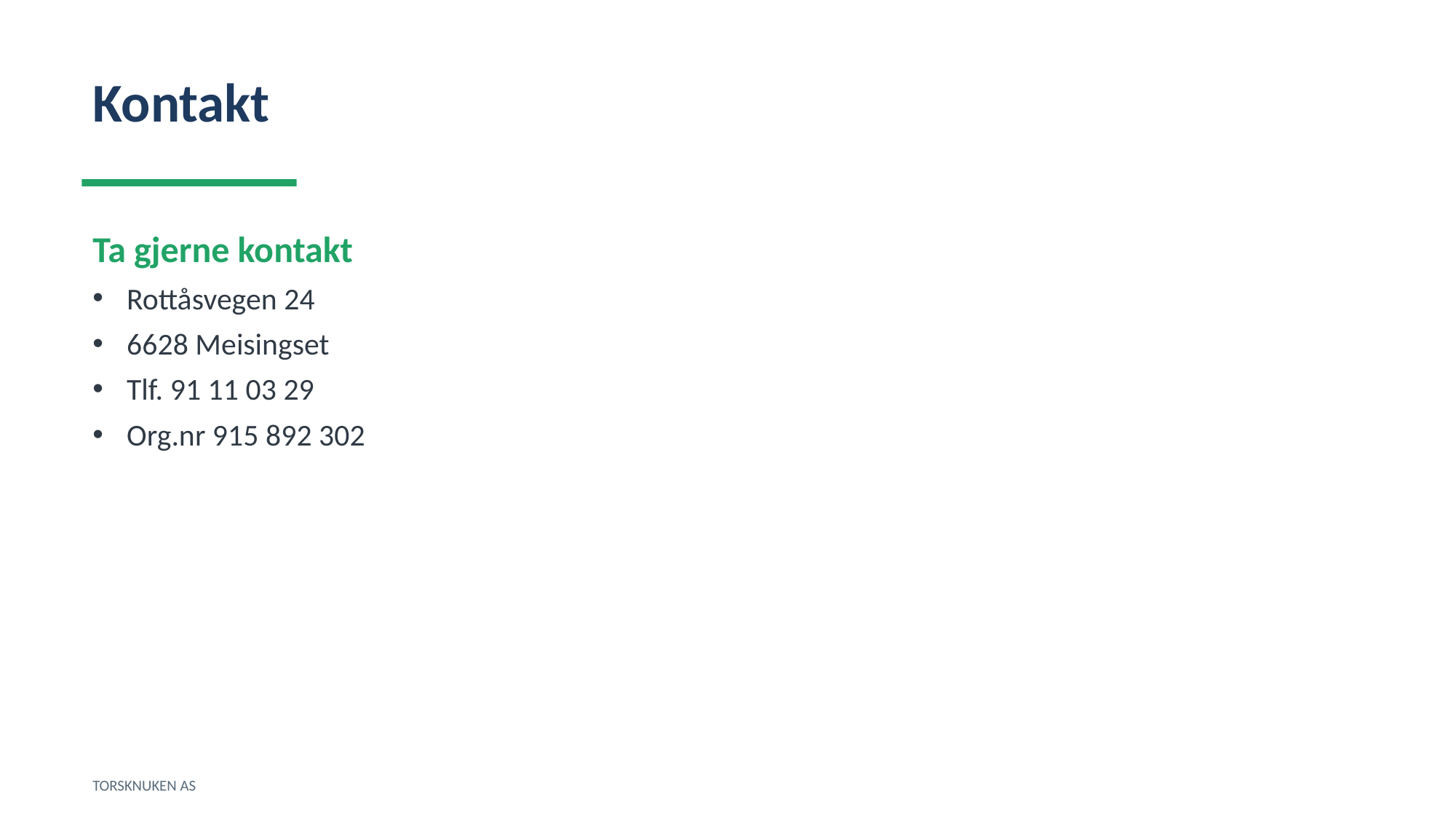

Kontakt

Ta gjerne kontakt
Rottåsvegen 24
6628 Meisingset
Tlf. 91 11 03 29
Org.nr 915 892 302
TORSKNUKEN AS